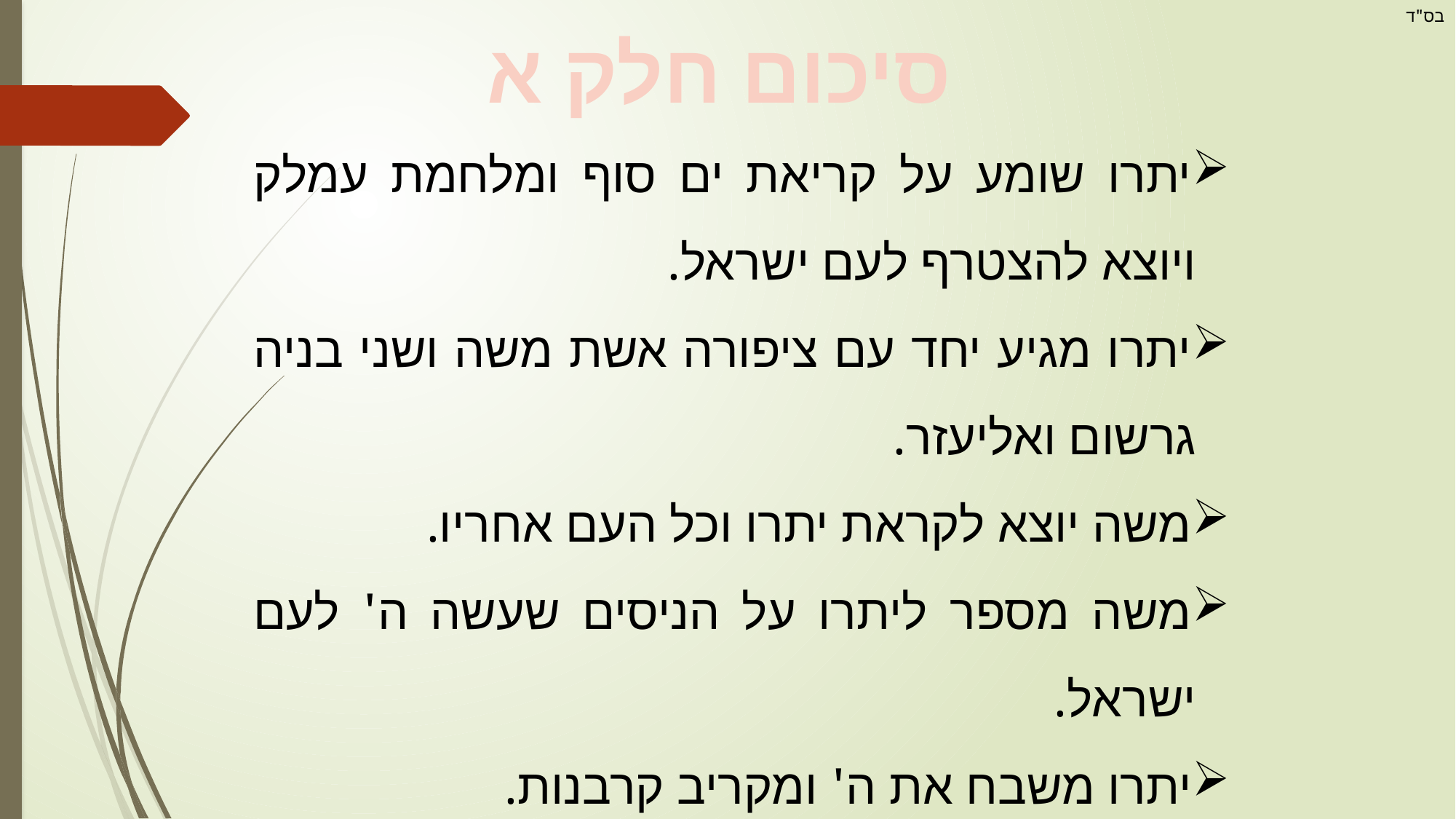

בס"ד
סיכום חלק א
יתרו שומע על קריאת ים סוף ומלחמת עמלק ויוצא להצטרף לעם ישראל.
יתרו מגיע יחד עם ציפורה אשת משה ושני בניה גרשום ואליעזר.
משה יוצא לקראת יתרו וכל העם אחריו.
משה מספר ליתרו על הניסים שעשה ה' לעם ישראל.
יתרו משבח את ה' ומקריב קרבנות.